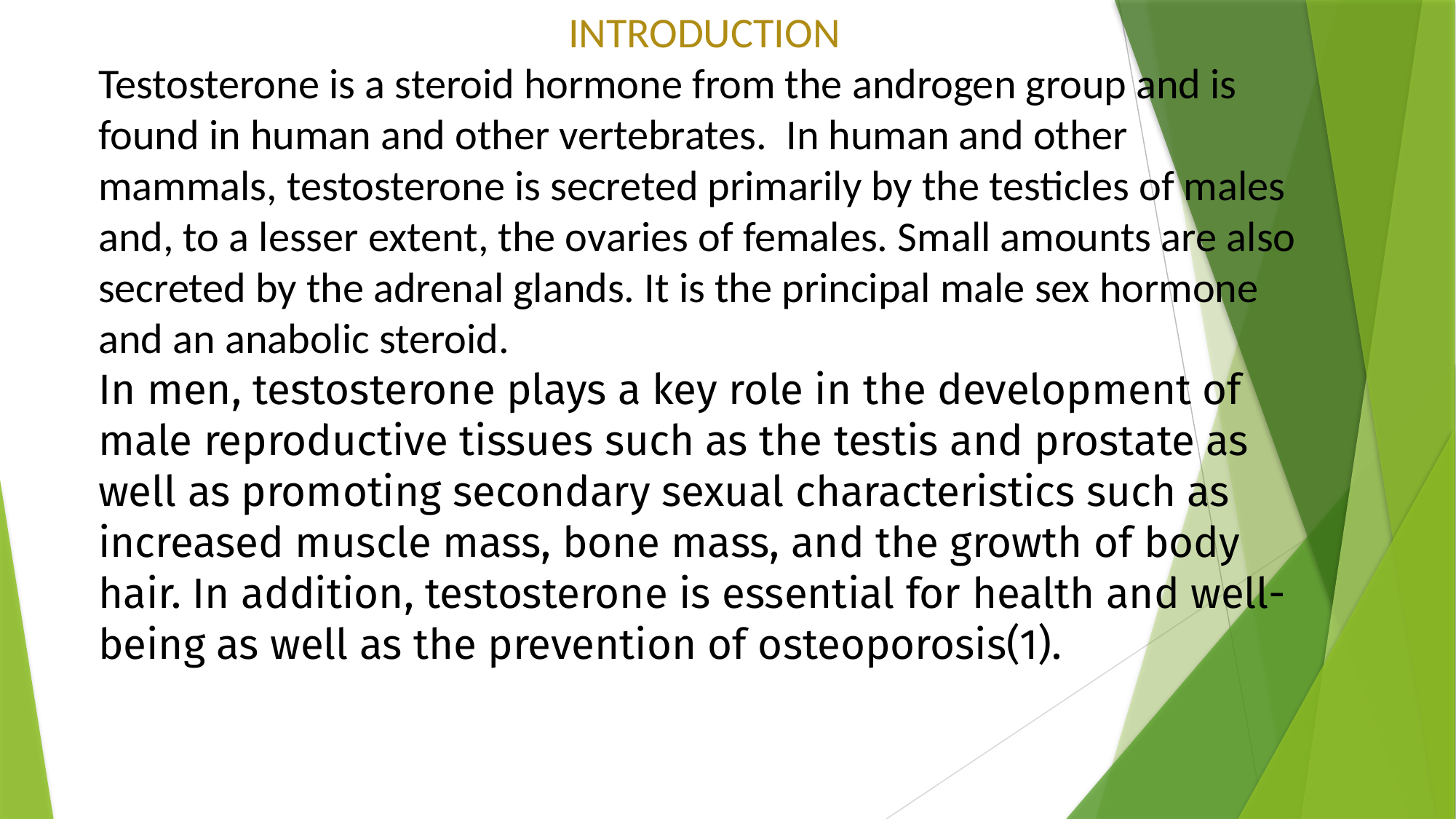

INTRODUCTION
Testosterone is a steroid hormone from the androgen group and is found in human and other vertebrates.  In human and other mammals, testosterone is secreted primarily by the testicles of males and, to a lesser extent, the ovaries of females. Small amounts are also secreted by the adrenal glands. It is the principal male sex hormone and an anabolic steroid.
In men, testosterone plays a key role in the development of male reproductive tissues such as the testis and prostate as well as promoting secondary sexual characteristics such as increased muscle mass, bone mass, and the growth of body hair. In addition, testosterone is essential for health and well-being as well as the prevention of osteoporosis(1).